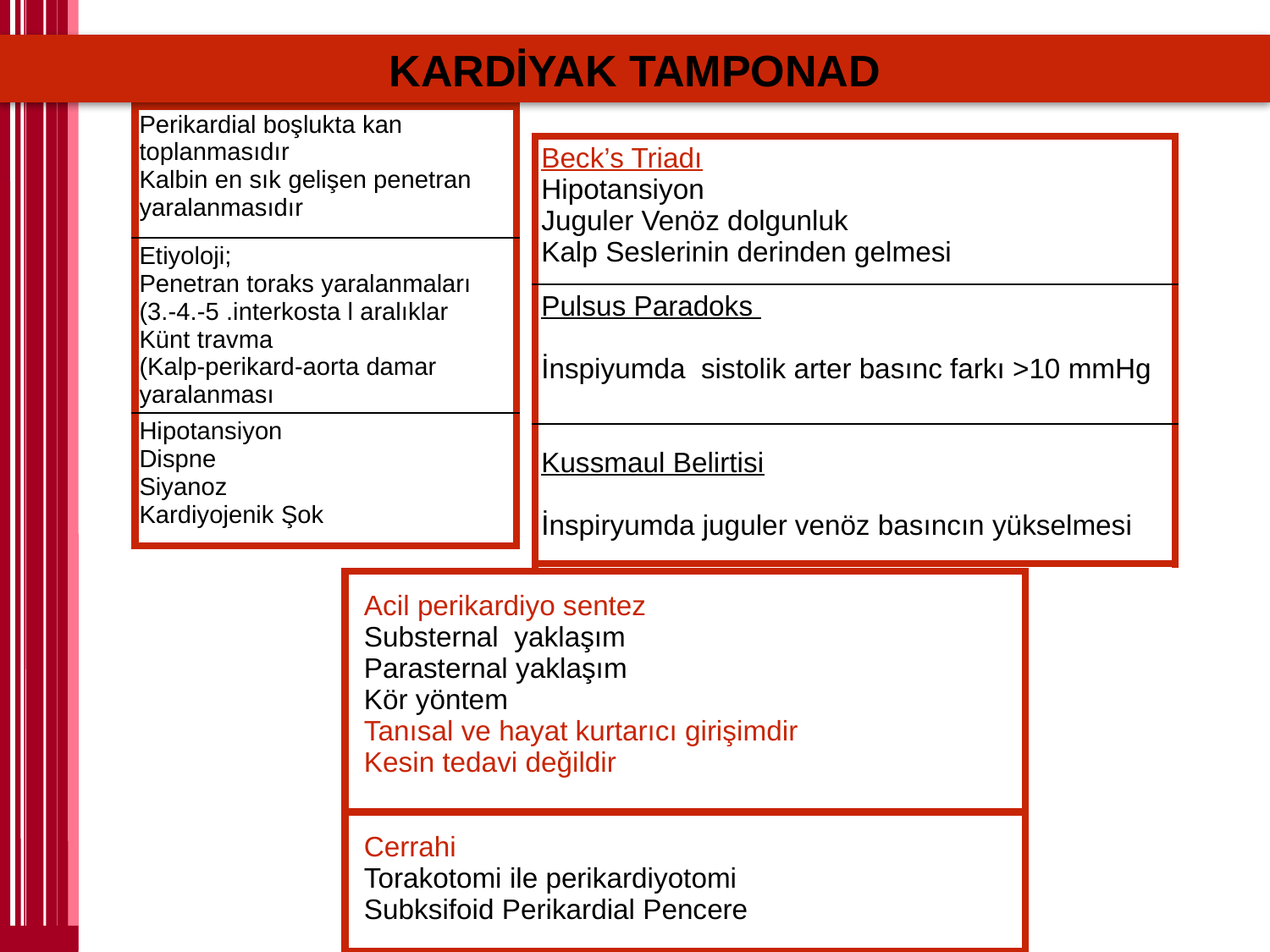

KARDİYAK TAMPONAD
| Perikardial boşlukta kan toplanmasıdır Kalbin en sık gelişen penetran yaralanmasıdır |
| --- |
| Etiyoloji; Penetran toraks yaralanmaları (3.-4.-5 .interkosta l aralıklar Künt travma (Kalp-perikard-aorta damar yaralanması |
| Hipotansiyon Dispne Siyanoz Kardiyojenik Şok |
| Beck’s Triadı Hipotansiyon Juguler Venöz dolgunluk Kalp Seslerinin derinden gelmesi |
| --- |
| Pulsus Paradoks İnspiyumda sistolik arter basınc farkı >10 mmHg |
| Kussmaul Belirtisi İnspiryumda juguler venöz basıncın yükselmesi |
| Acil perikardiyo sentez Substernal yaklaşım Parasternal yaklaşım Kör yöntem Tanısal ve hayat kurtarıcı girişimdir Kesin tedavi değildir |
| --- |
| Cerrahi Torakotomi ile perikardiyotomi Subksifoid Perikardial Pencere |